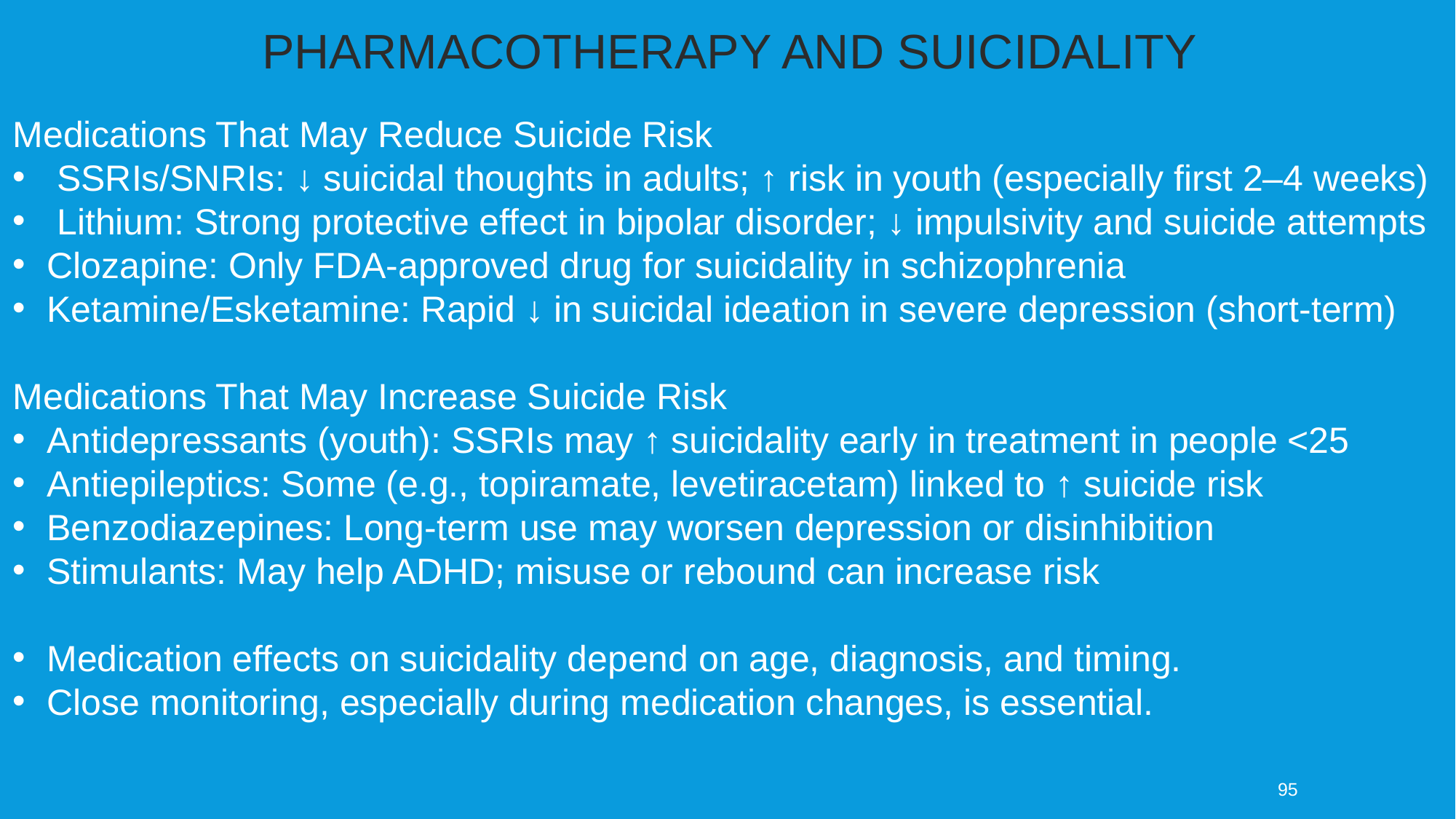

PHARMACOTHERAPY AND SUICIDALITY

Medications That May Reduce Suicide Risk
 SSRIs/SNRIs: ↓ suicidal thoughts in adults; ↑ risk in youth (especially first 2–4 weeks)
 Lithium: Strong protective effect in bipolar disorder; ↓ impulsivity and suicide attempts
Clozapine: Only FDA-approved drug for suicidality in schizophrenia
Ketamine/Esketamine: Rapid ↓ in suicidal ideation in severe depression (short-term)

Medications That May Increase Suicide Risk
Antidepressants (youth): SSRIs may ↑ suicidality early in treatment in people <25
Antiepileptics: Some (e.g., topiramate, levetiracetam) linked to ↑ suicide risk
Benzodiazepines: Long-term use may worsen depression or disinhibition
Stimulants: May help ADHD; misuse or rebound can increase risk

Medication effects on suicidality depend on age, diagnosis, and timing.
Close monitoring, especially during medication changes, is essential.
95